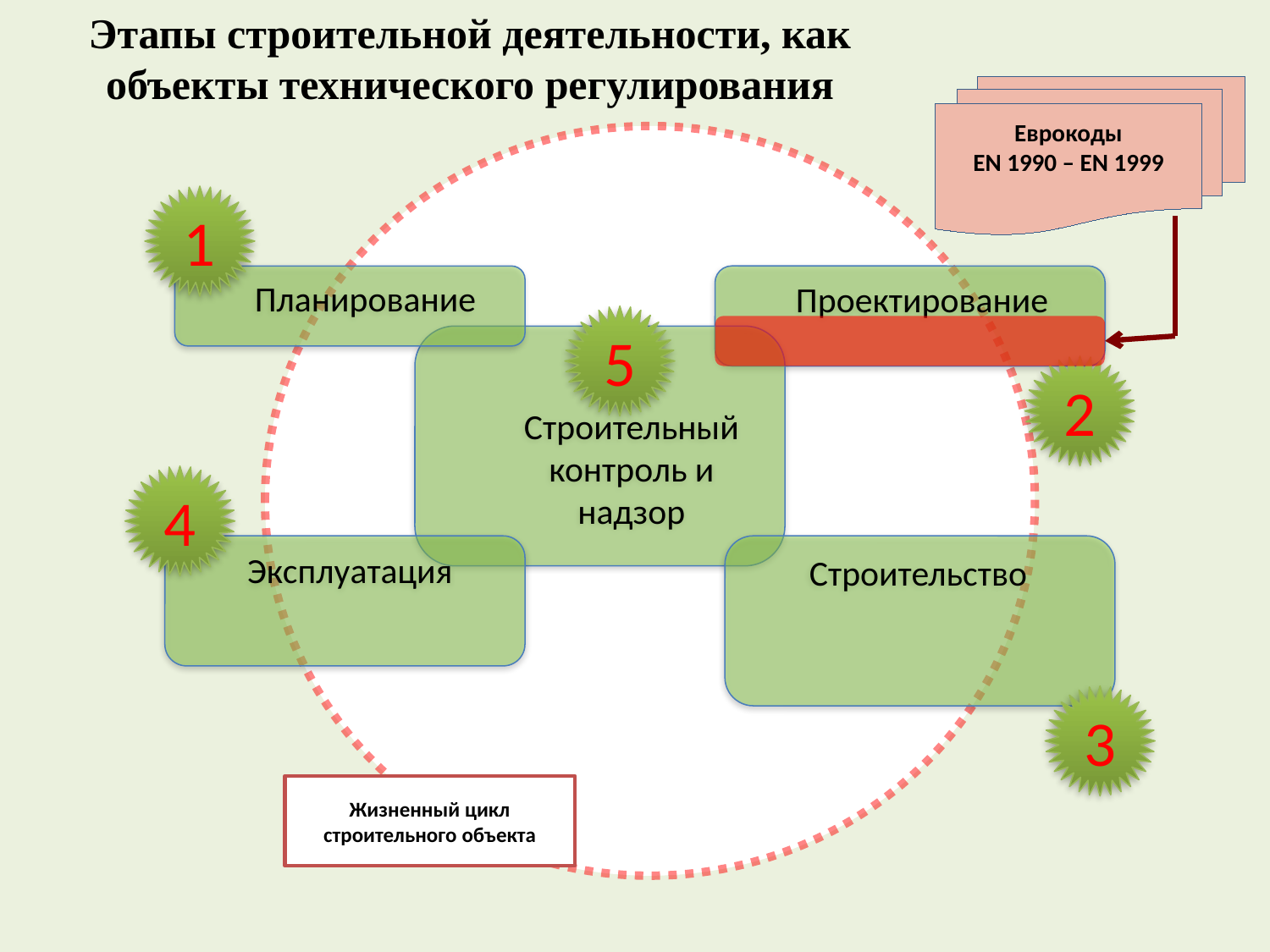

Этапы строительной деятельности, как объекты технического регулирования
Еврокоды
EN 1990 – EN 1999

1
Планирование

Проектирование

5

Строительный контроль и надзор

2
4
Эксплуатация

Строительство

3
Жизненный цикл строительного объекта